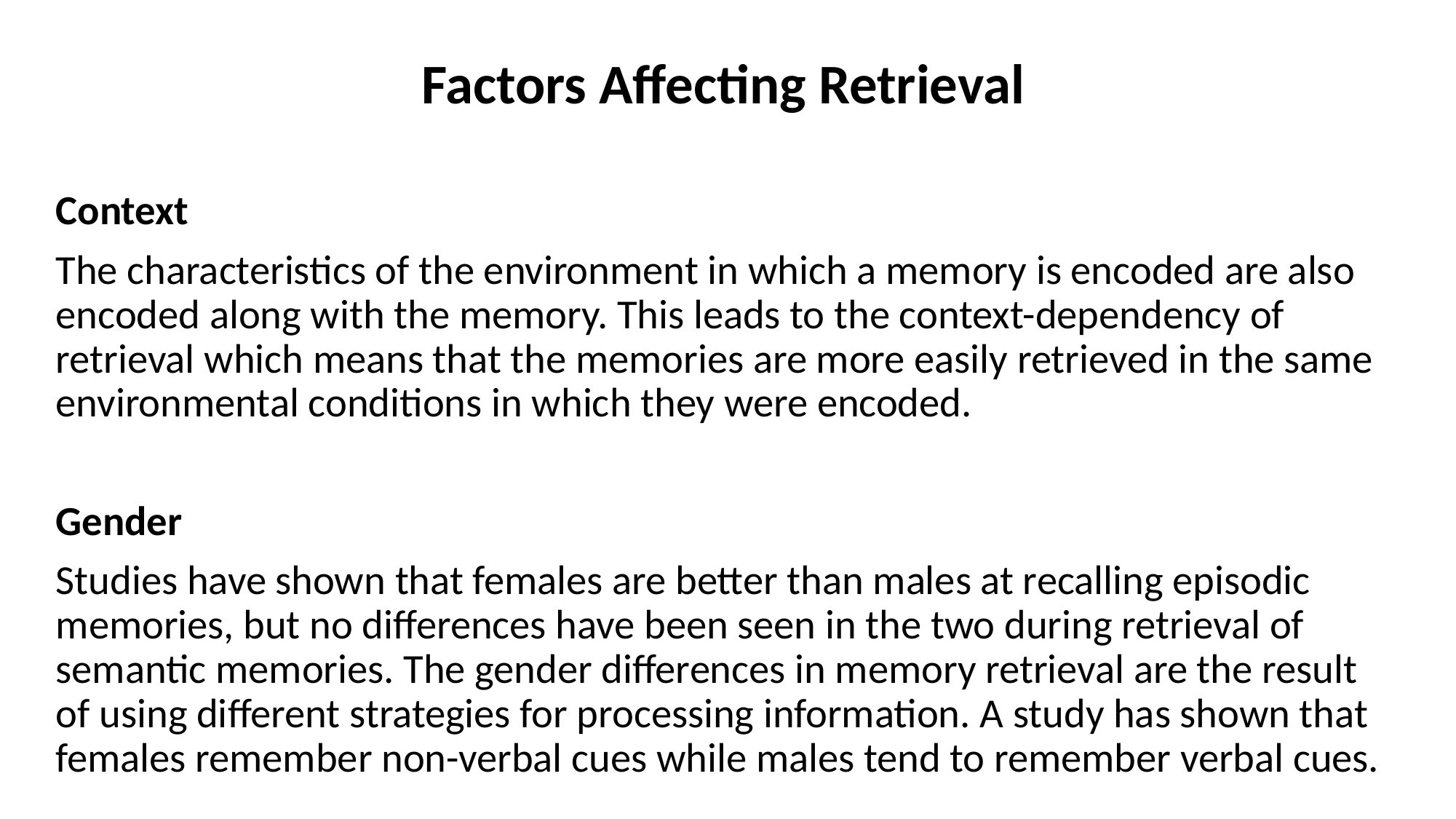

Factors Affecting Retrieval

Context
The characteristics of the environment in which a memory is encoded are also encoded along with the memory. This leads to the context-dependency of retrieval which means that the memories are more easily retrieved in the same environmental conditions in which they were encoded.

Gender
Studies have shown that females are better than males at recalling episodic memories, but no differences have been seen in the two during retrieval of semantic memories. The gender differences in memory retrieval are the result of using different strategies for processing information. A study has shown that females remember non-verbal cues while males tend to remember verbal cues.